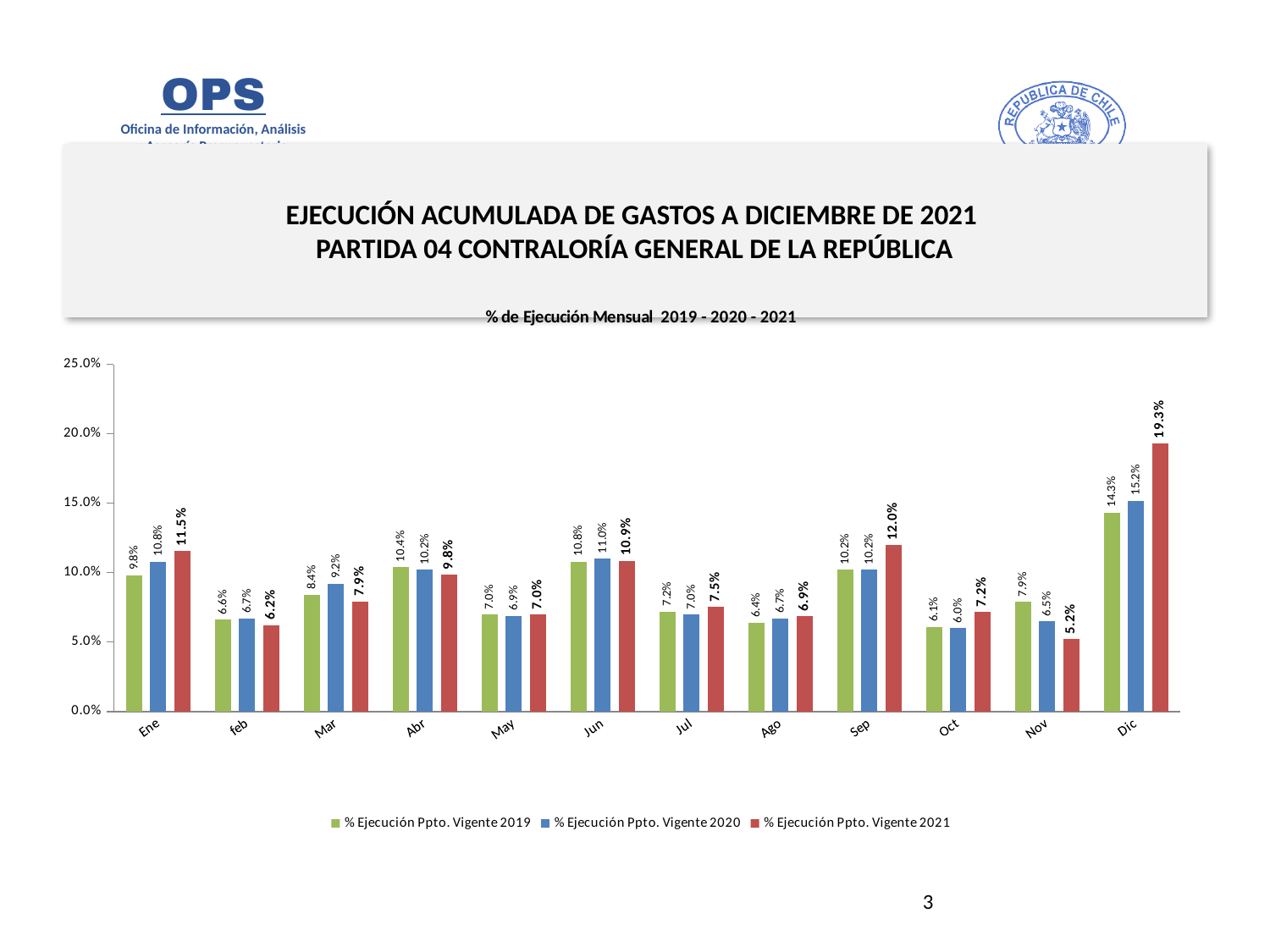

# EJECUCIÓN ACUMULADA DE GASTOS A DICIEMBRE DE 2021 PARTIDA 04 CONTRALORÍA GENERAL DE LA REPÚBLICA

### Chart: % de Ejecución Mensual  2019 - 2020 - 2021

| Category | % Ejecución Ppto. Vigente 2019 | % Ejecución Ppto. Vigente 2020 | % Ejecución Ppto. Vigente 2021 |
|---|---|---|---|
| Ene | 0.098 | 0.108 | 0.11545879724450414 |
| feb | 0.066 | 0.067 | 0.06227097489300882 |
| Mar | 0.084 | 0.092 | 0.07925259754636253 |
| Abr | 0.104 | 0.102 | 0.09849485459205236 |
| May | 0.07 | 0.069 | 0.06963573159782598 |
| Jun | 0.108 | 0.11 | 0.10853921919544084 |
| Jul | 0.072 | 0.07 | 0.07527006565522716 |
| Ago | 0.064 | 0.067 | 0.06854672057767759 |
| Sep | 0.102 | 0.102 | 0.11966979274373131 |
| Oct | 0.061 | 0.06 | 0.07157114421935261 |
| Nov | 0.079 | 0.065 | 0.05194538497036487 |
| Dic | 0.143342989 | 0.151865051 | 0.19303805017422812 |
3